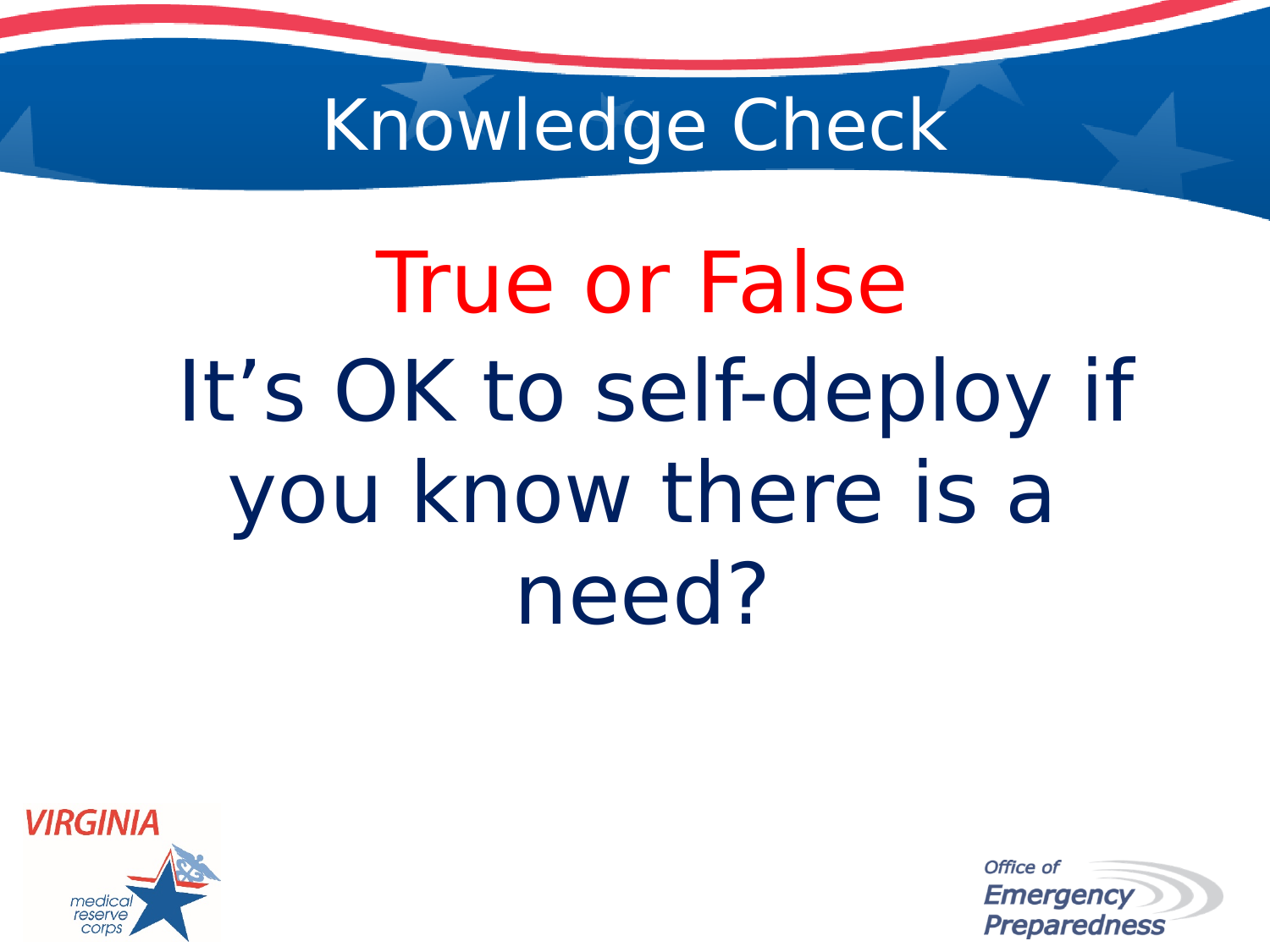

# Knowledge Check
True or False
 It’s OK to self-deploy if you know there is a need?